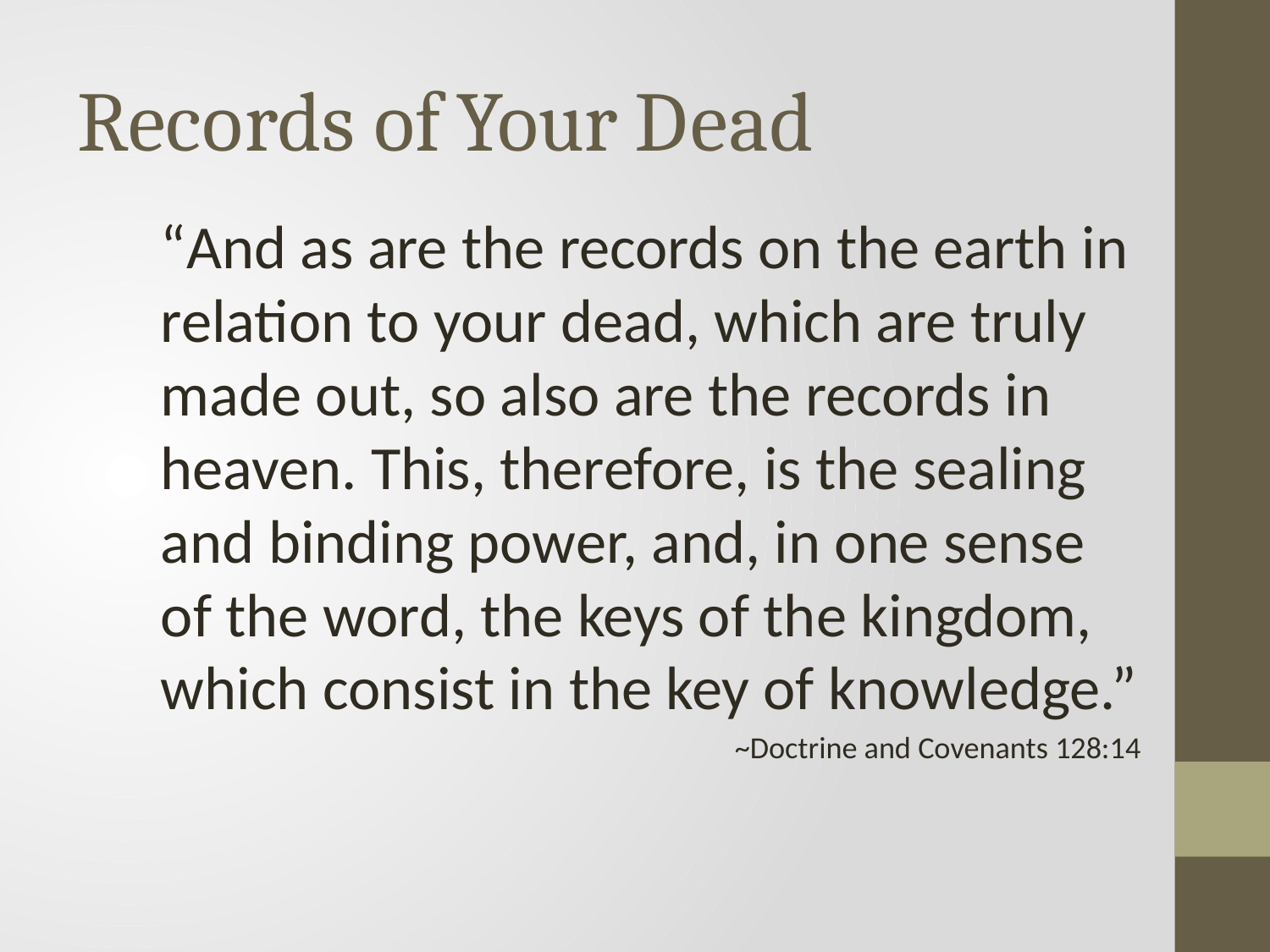

# Records of Your Dead
“And as are the records on the earth in relation to your dead, which are truly made out, so also are the records in heaven. This, therefore, is the sealing and binding power, and, in one sense of the word, the keys of the kingdom, which consist in the key of knowledge.”
~Doctrine and Covenants 128:14